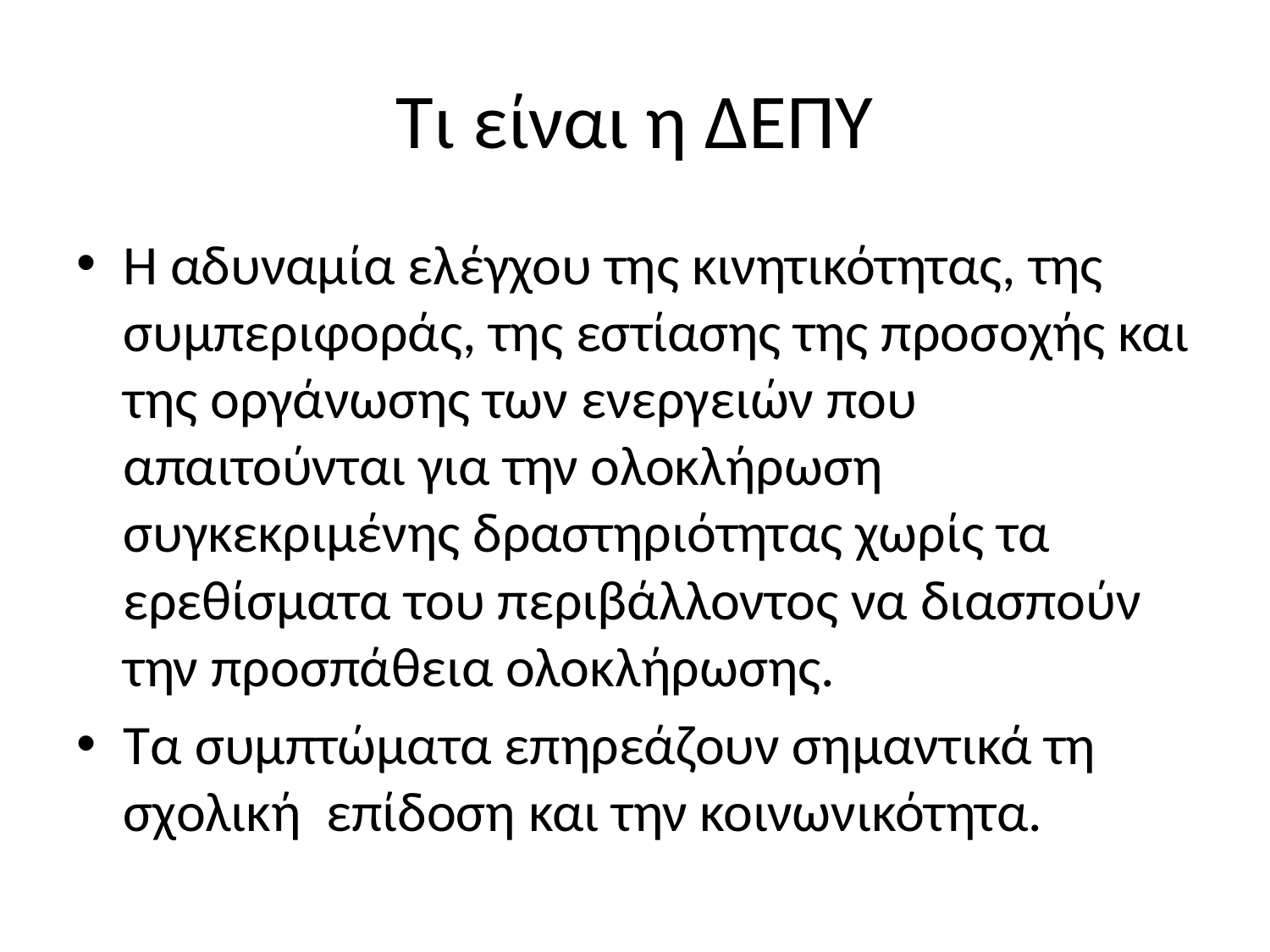

# Τι είναι η ΔΕΠΥ
Η αδυναμία ελέγχου της κινητικότητας, της συμπεριφοράς, της εστίασης της προσοχής και της οργάνωσης των ενεργειών που απαιτούνται για την ολοκλήρωση συγκεκριμένης δραστηριότητας χωρίς τα  ερεθίσματα του περιβάλλοντος να διασπούν  την προσπάθεια ολοκλήρωσης.
Τα συμπτώματα επηρεάζουν σημαντικά τη σχολική  επίδοση και την κοινωνικότητα.